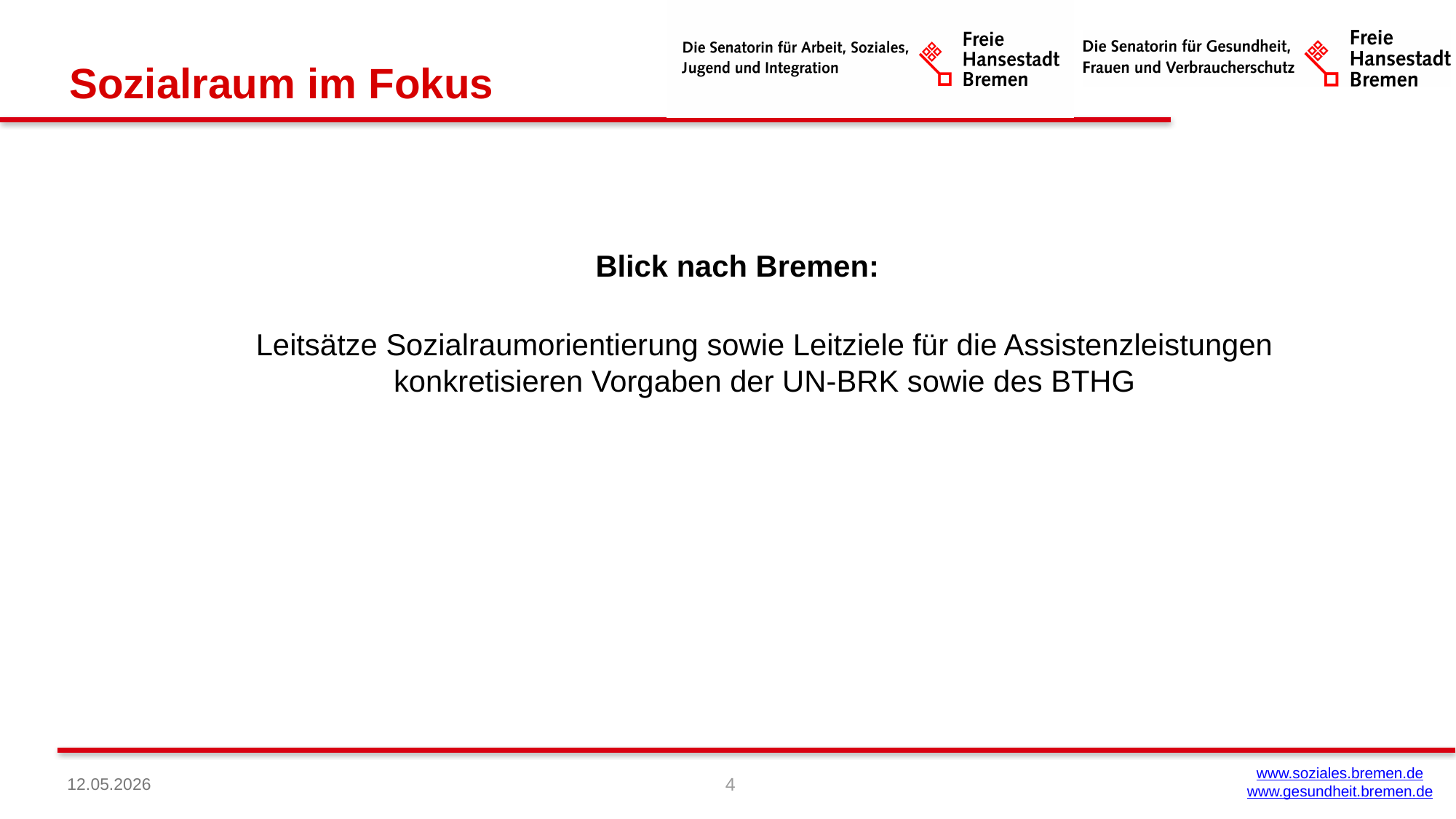

Sozialraum im Fokus
Blick nach Bremen:
Leitsätze Sozialraumorientierung sowie Leitziele für die Assistenzleistungen
konkretisieren Vorgaben der UN-BRK sowie des BTHG
4